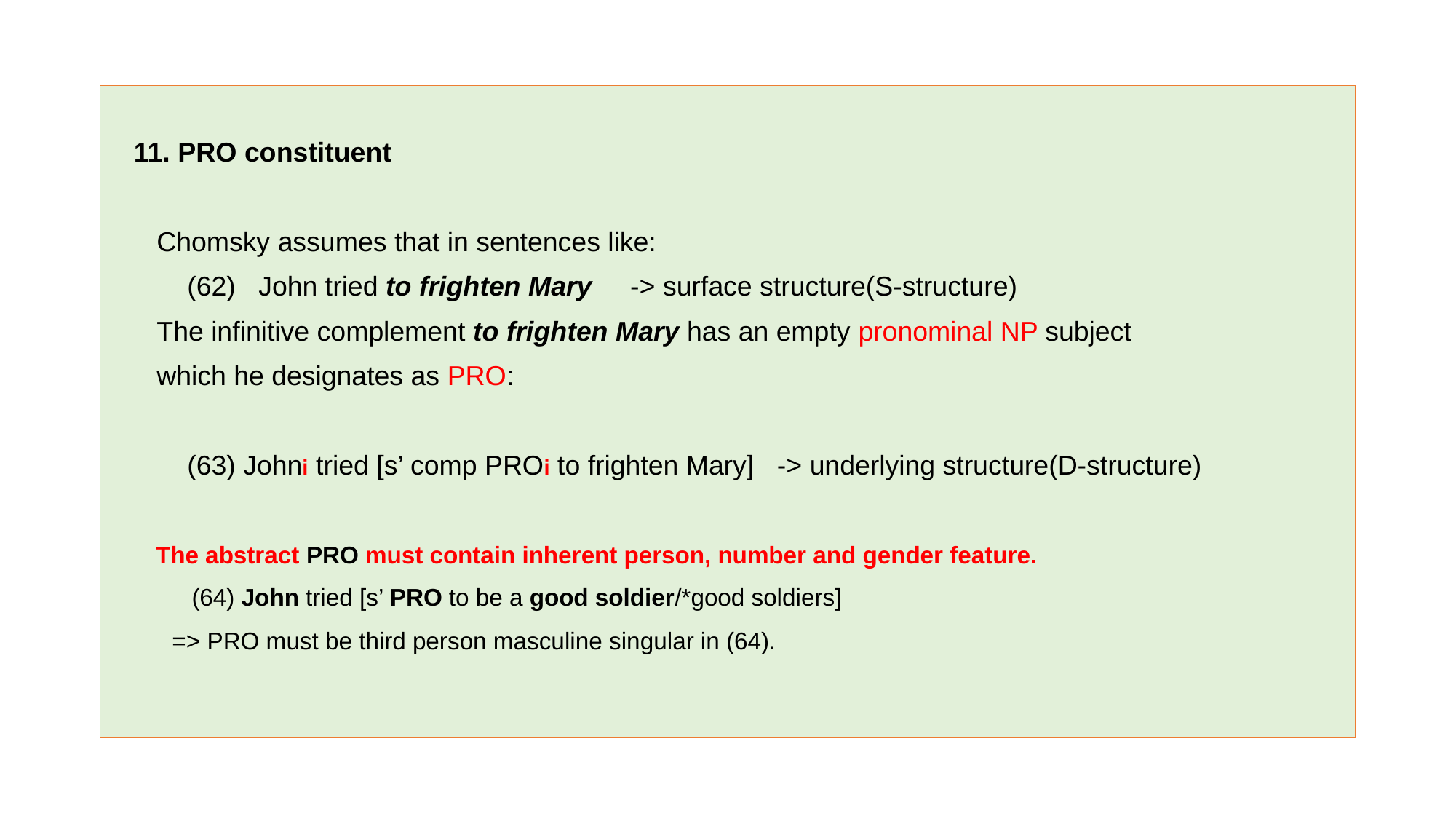

11. PRO constituent

      Chomsky assumes that in sentences like:
          (62)   John tried to frighten Mary     -> surface structure(S-structure)
      The infinitive complement to frighten Mary has an empty pronominal NP subject
      which he designates as PRO:

          (63) Johni tried [s’ comp PROi to frighten Mary]   -> underlying structure(D-structure)

      The abstract PRO must contain inherent person, number and gender feature.
            (64) John tried [s’ PRO to be a good soldier/*good soldiers]
        => PRO must be third person masculine singular in (64).